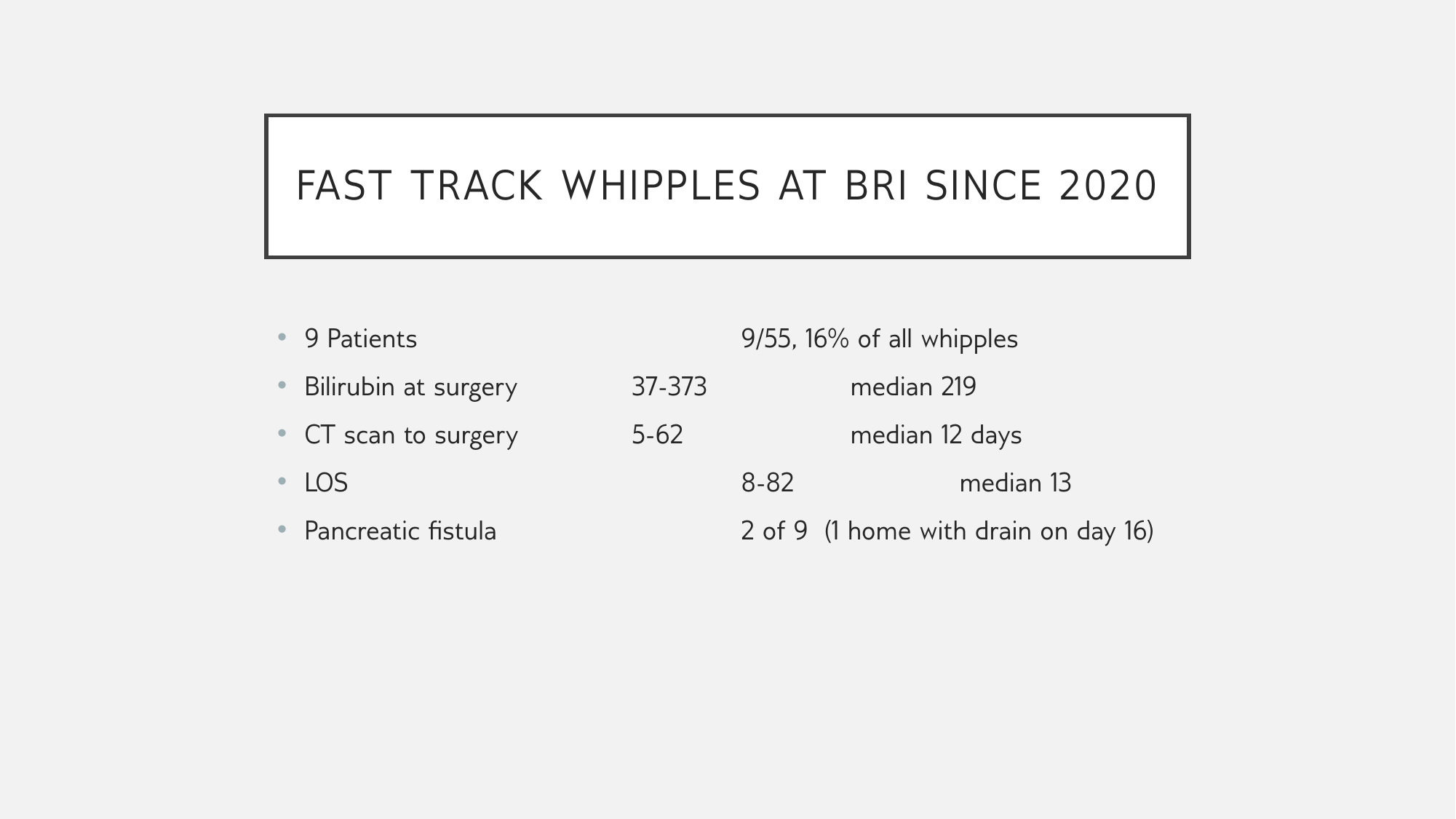

# Fast Track Whipples at BRI since 2020
9 Patients 			9/55, 16% of all whipples
Bilirubin at surgery		37-373		median 219
CT scan to surgery		5-62 		median 12 days
LOS				8-82		median 13
Pancreatic fistula			2 of 9  (1 home with drain on day 16)